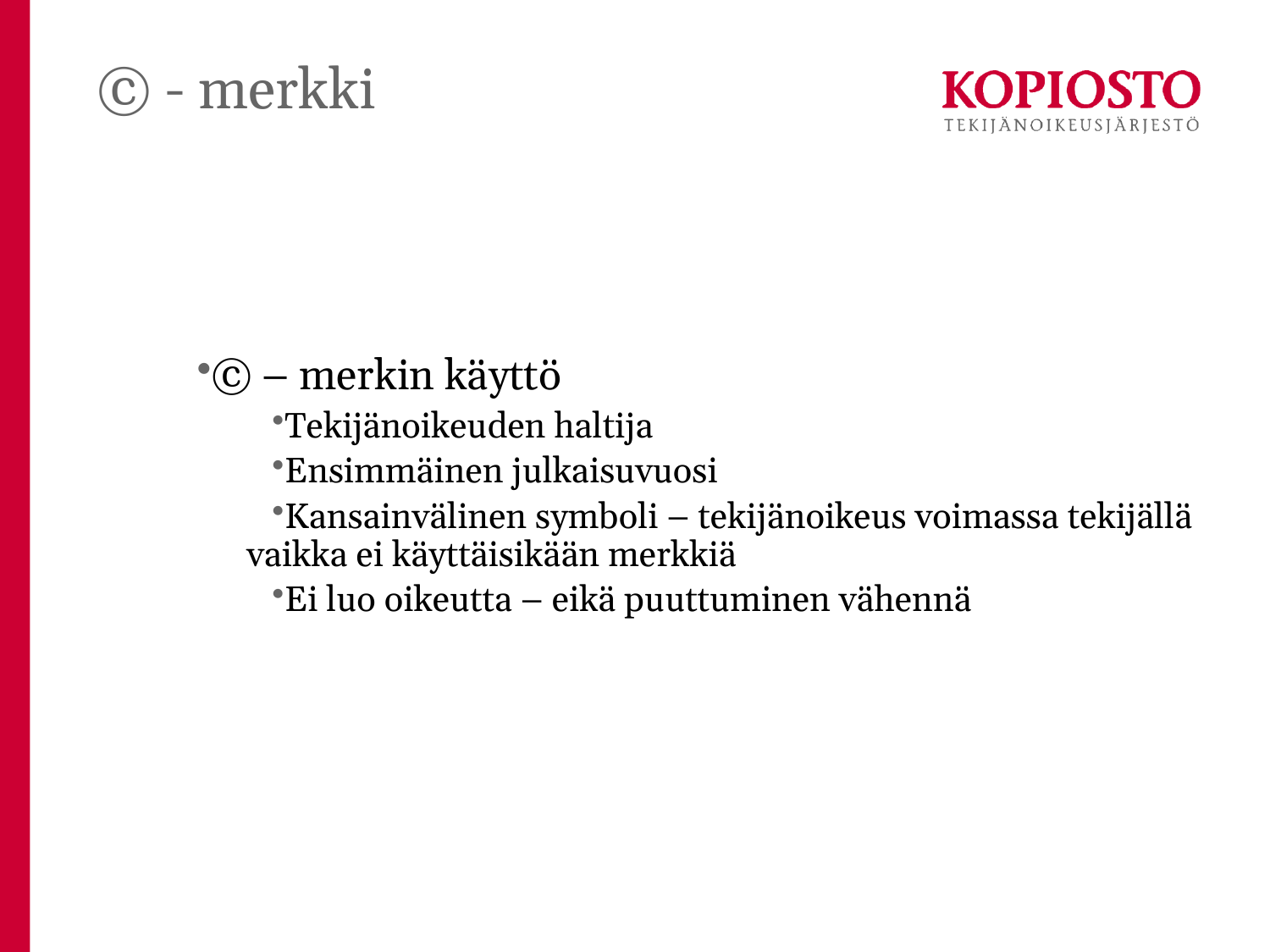

# © - merkki

© – merkin käyttö
Tekijänoikeuden haltija
Ensimmäinen julkaisuvuosi
Kansainvälinen symboli – tekijänoikeus voimassa tekijällä vaikka ei käyttäisikään merkkiä
Ei luo oikeutta – eikä puuttuminen vähennä